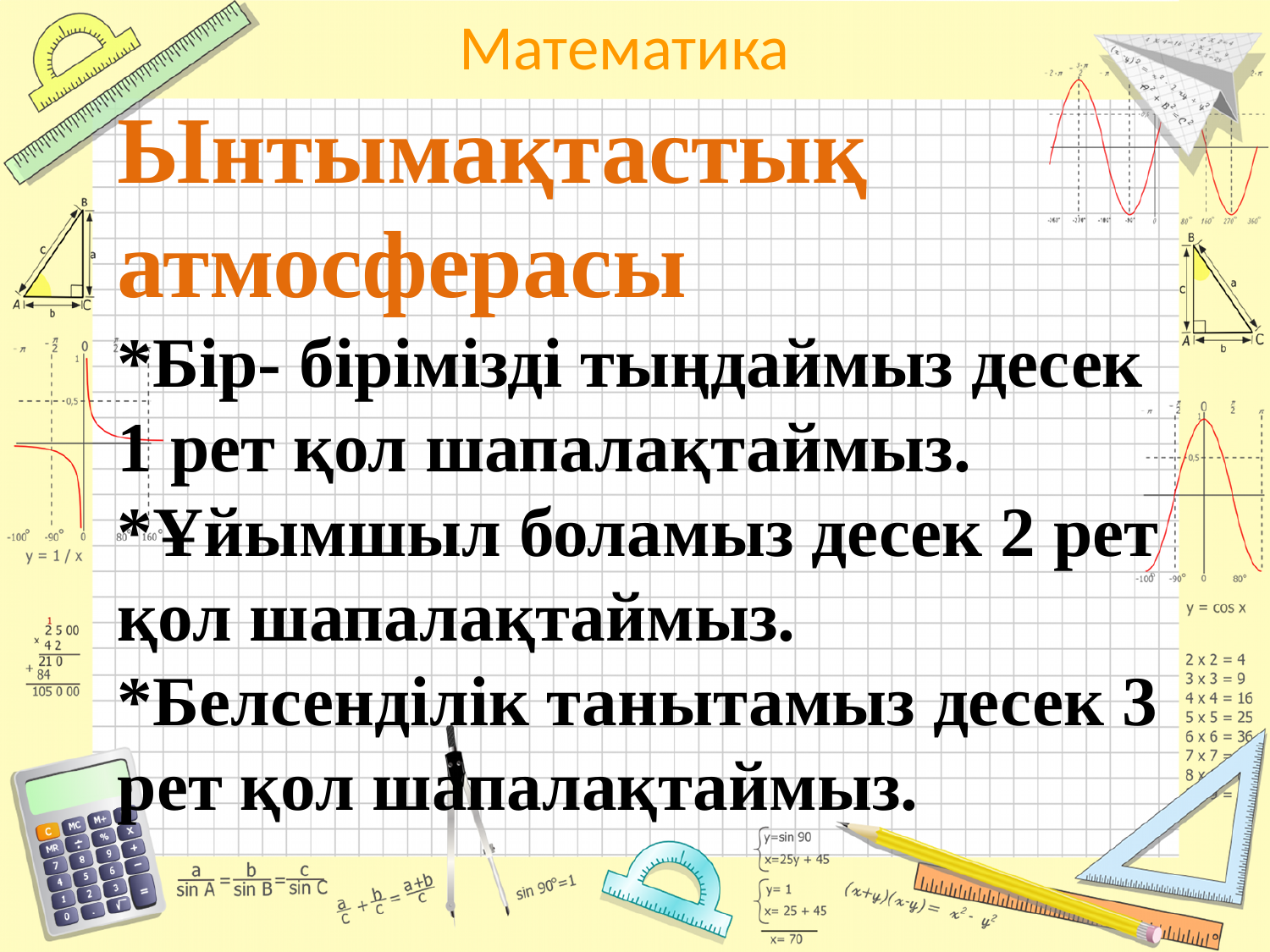

# Ынтымақтастық атмосферасы *Бір- бірімізді тыңдаймыз десек 1 рет қол шапалақтаймыз. *Ұйымшыл боламыз десек 2 рет қол шапалақтаймыз. *Белсенділік танытамыз десек 3 рет қол шапалақтаймыз. *